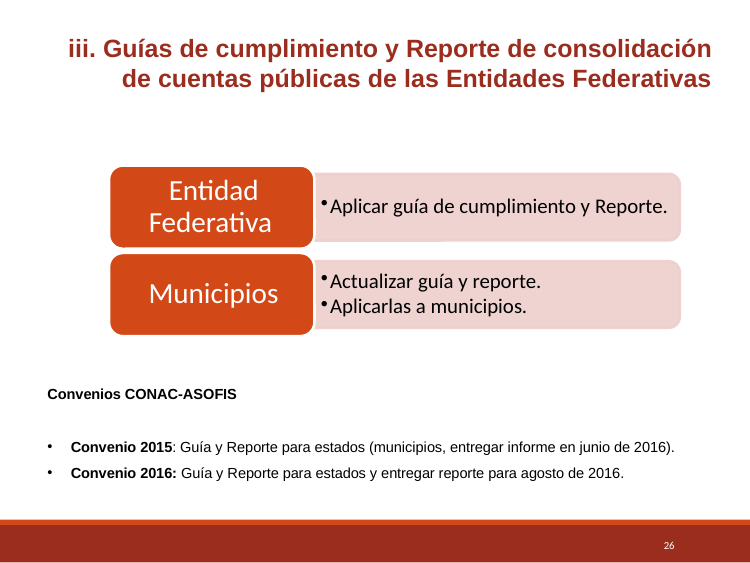

iii. Guías de cumplimiento y Reporte de consolidación de cuentas públicas de las Entidades Federativas
Aplicar guía de cumplimiento y Reporte.
Entidad Federativa
Actualizar guía y reporte.
Aplicarlas a municipios.
Municipios
Convenios CONAC-ASOFIS

Convenio 2015: Guía y Reporte para estados (municipios, entregar informe en junio de 2016).
Convenio 2016: Guía y Reporte para estados y entregar reporte para agosto de 2016.
26